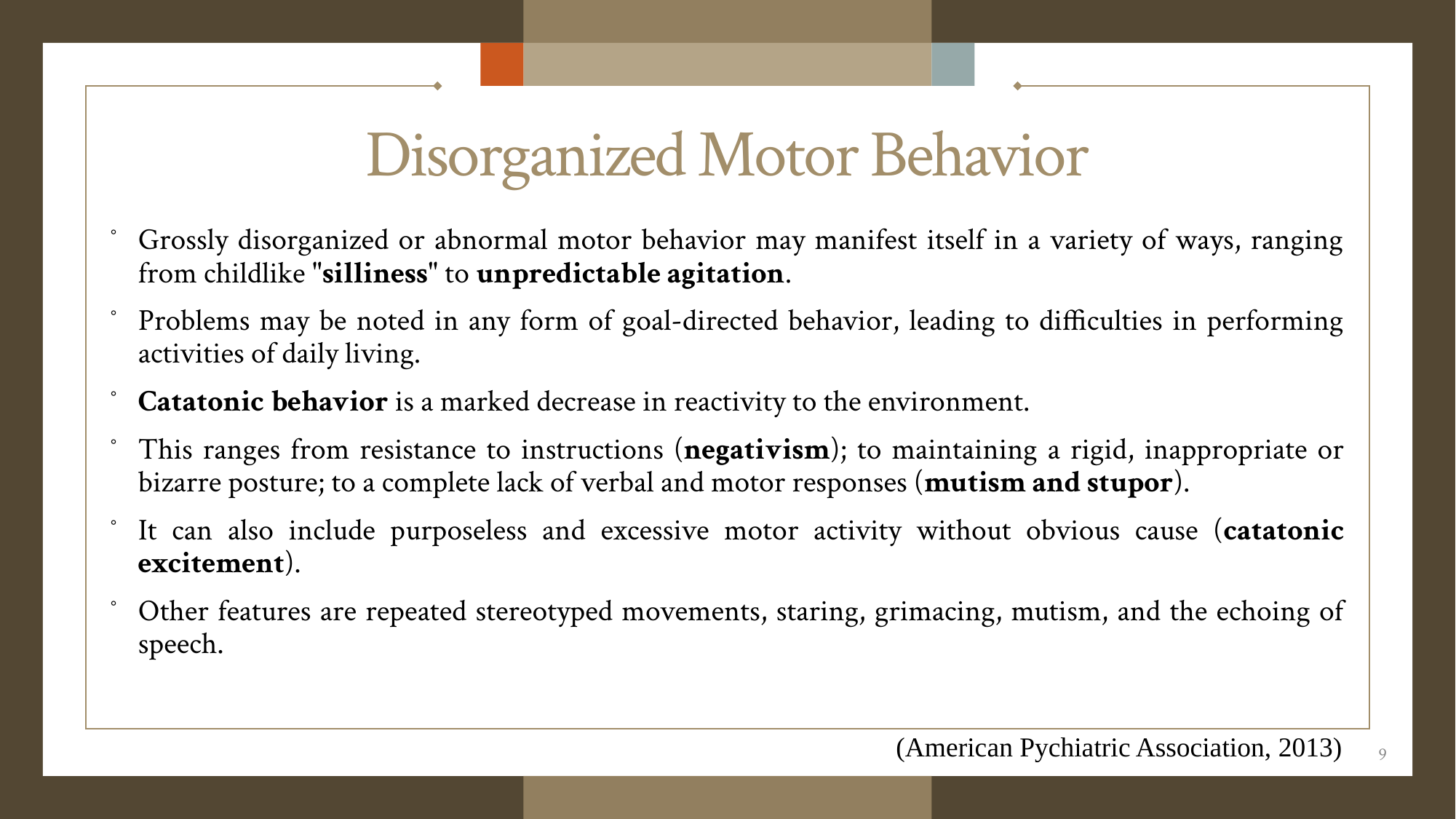

# Disorganized Motor Behavior
Grossly disorganized or abnormal motor behavior may manifest itself in a variety of ways, ranging from childlike "silliness" to unpredictable agitation.
Problems may be noted in any form of goal-directed behavior, leading to difficulties in performing activities of daily living.
Catatonic behavior is a marked decrease in reactivity to the environment.
This ranges from resistance to instructions (negativism); to maintaining a rigid, inappropriate or bizarre posture; to a complete lack of verbal and motor responses (mutism and stupor).
It can also include purposeless and excessive motor activity without obvious cause (catatonic excitement).
Other features are repeated stereotyped movements, staring, grimacing, mutism, and the echoing of speech.
(American Pychiatric Association, 2013)
9